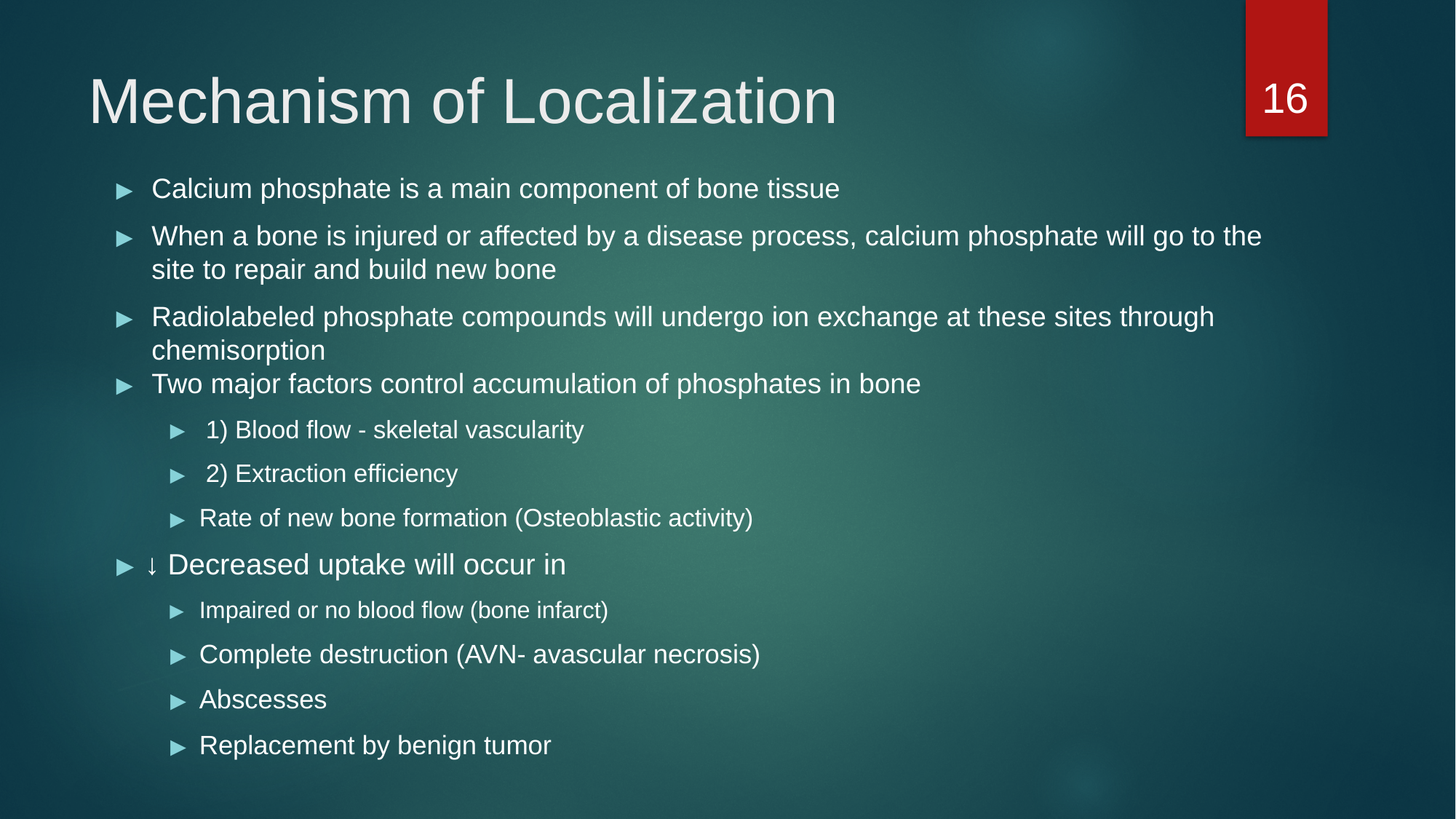

16
# Mechanism of Localization
Calcium phosphate is a main component of bone tissue
When a bone is injured or affected by a disease process, calcium phosphate will go to the site to repair and build new bone
Radiolabeled phosphate compounds will undergo ion exchange at these sites through chemisorption
Two major factors control accumulation of phosphates in bone
1) Blood flow - skeletal vascularity
2) Extraction efficiency
Rate of new bone formation (Osteoblastic activity)
↓ Decreased uptake will occur in
Impaired or no blood flow (bone infarct)
Complete destruction (AVN- avascular necrosis)
Abscesses
Replacement by benign tumor